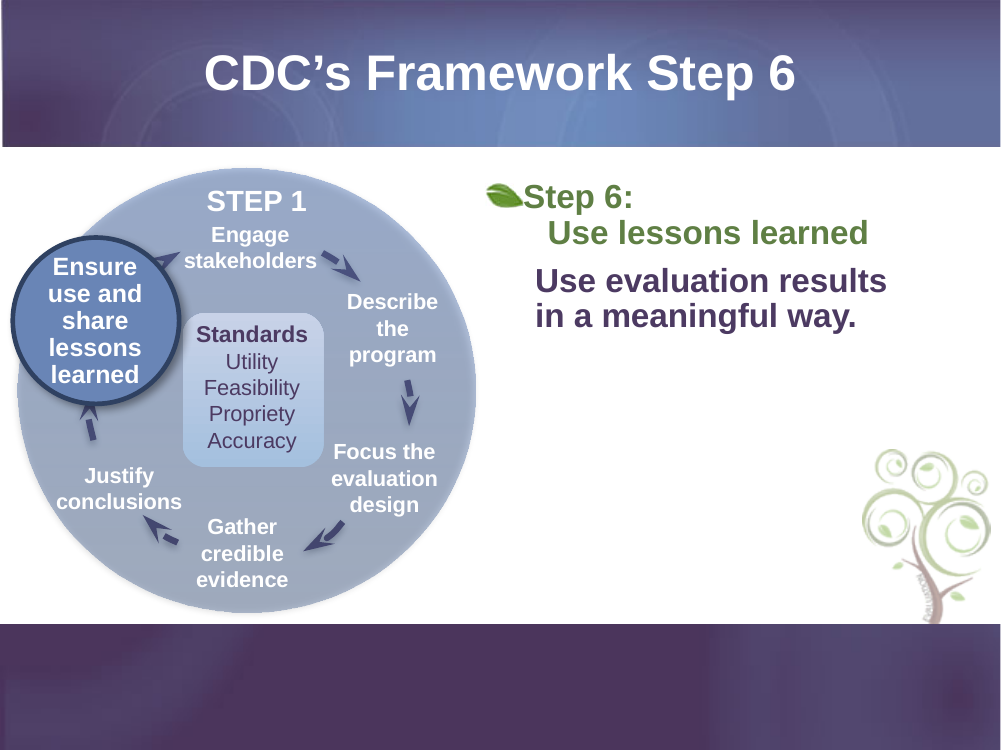

# CDC’s Framework Step 6

STEP 1
Engage stakeholders
Ensure use and share lessons learned
Describe the program
Focus the evaluation design
Justify conclusions
Gather credible evidence

Standards
Utility
Feasibility
Propriety
Accuracy

Step 6:
Use lessons learned
Use evaluation results in a meaningful way.

Ensure use and share lessons learned